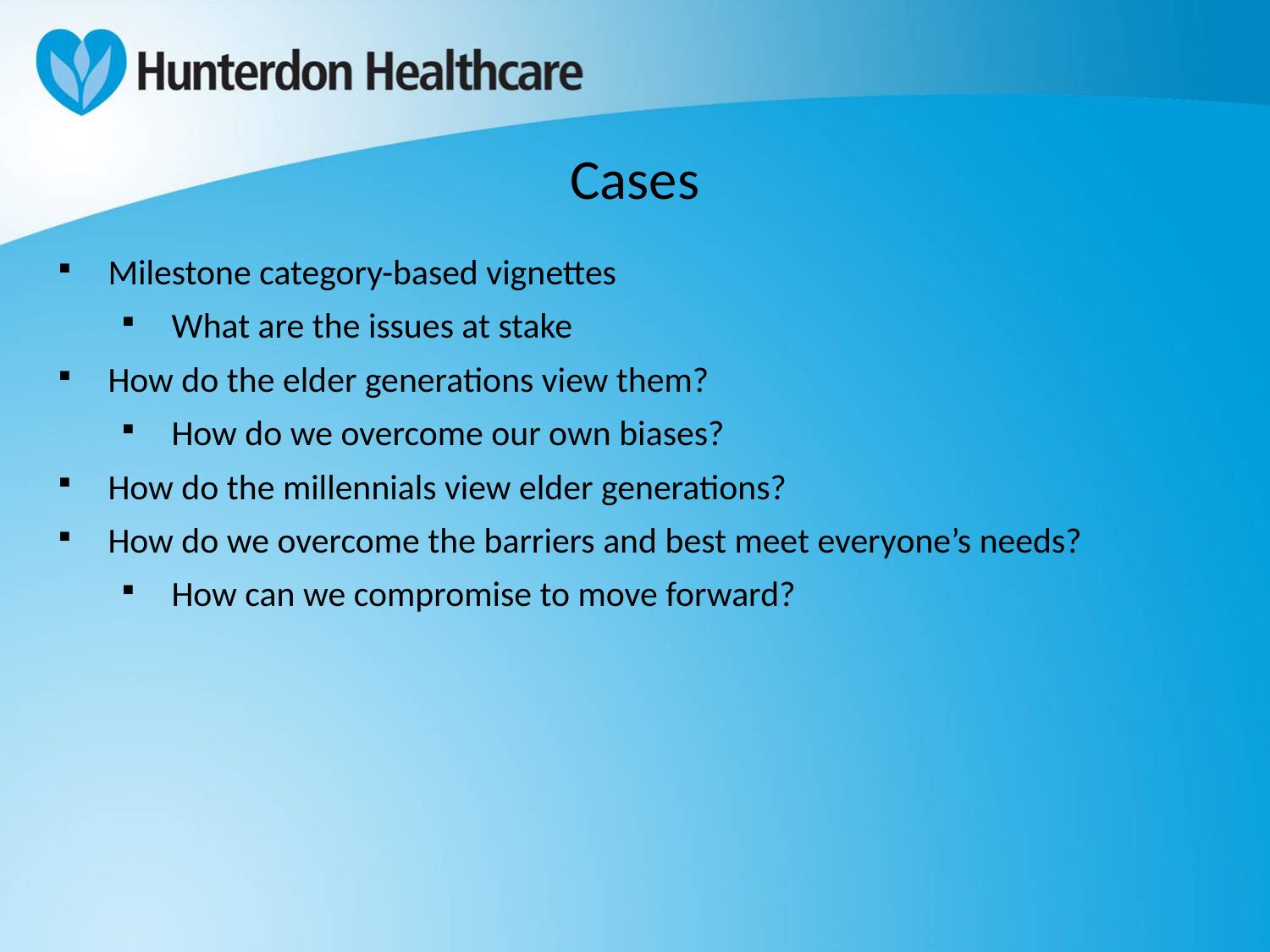

# Cases
Milestone category-based vignettes
What are the issues at stake
How do the elder generations view them?
How do we overcome our own biases?
How do the millennials view elder generations?
How do we overcome the barriers and best meet everyone’s needs?
How can we compromise to move forward?